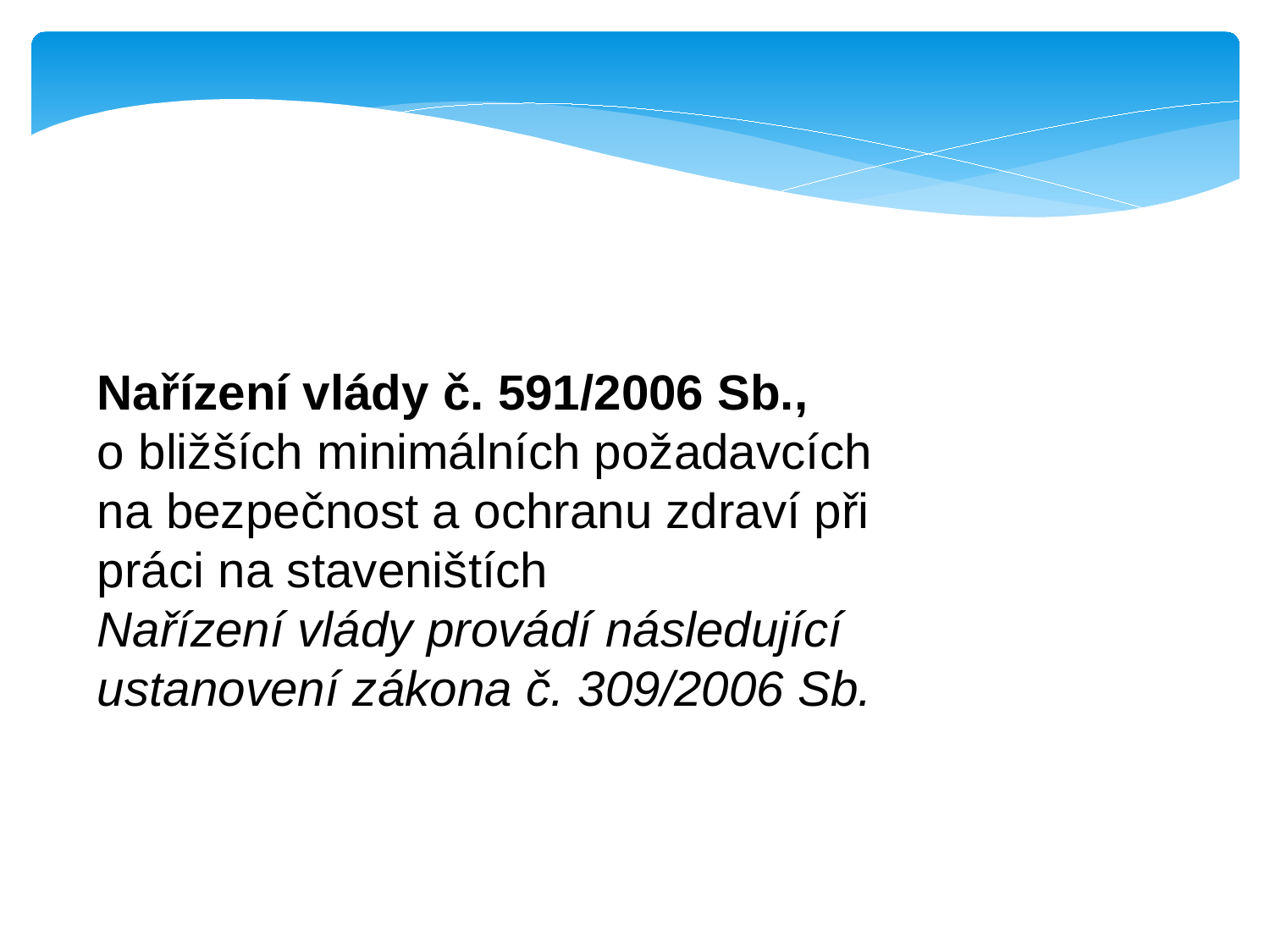

Nařízení vlády č. 591/2006 Sb.,
o bližších minimálních požadavcích na bezpečnost a ochranu zdraví při práci na staveništích
Nařízení vlády provádí následující ustanovení zákona č. 309/2006 Sb.